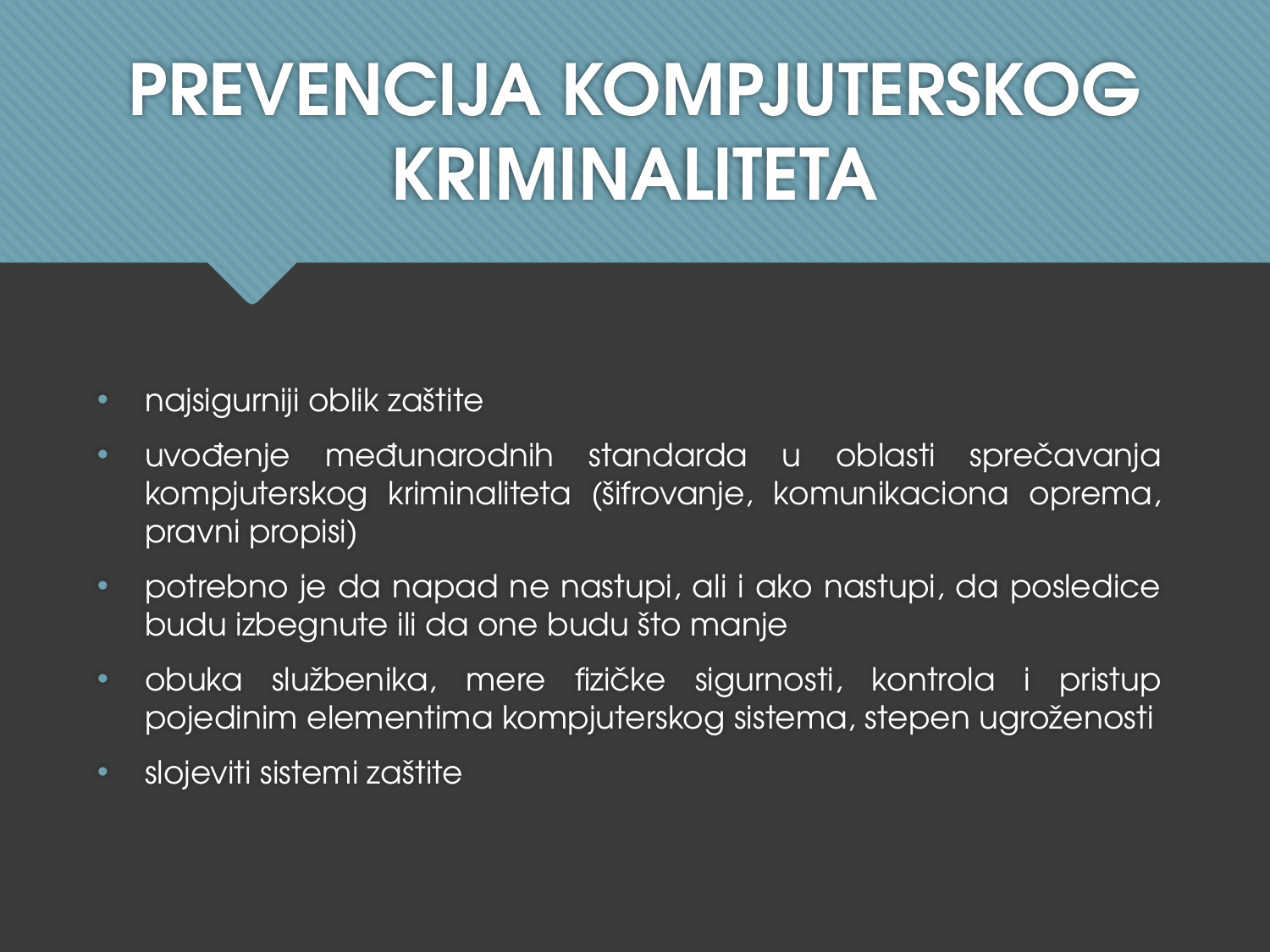

# PREVENCIJA KOMPJUTERSKOG KRIMINALITETA
najsigurniji oblik zaštite
uvođenje međunarodnih standarda u oblasti sprečavanja kompjuterskog kriminaliteta (šifrovanje, komunikaciona oprema, pravni propisi)
potrebno je da napad ne nastupi, ali i ako nastupi, da posledice budu izbegnute ili da one budu što manje
obuka službenika, mere fizičke sigurnosti, kontrola i pristup pojedinim elementima kompjuterskog sistema, stepen ugroženosti
slojeviti sistemi zaštite